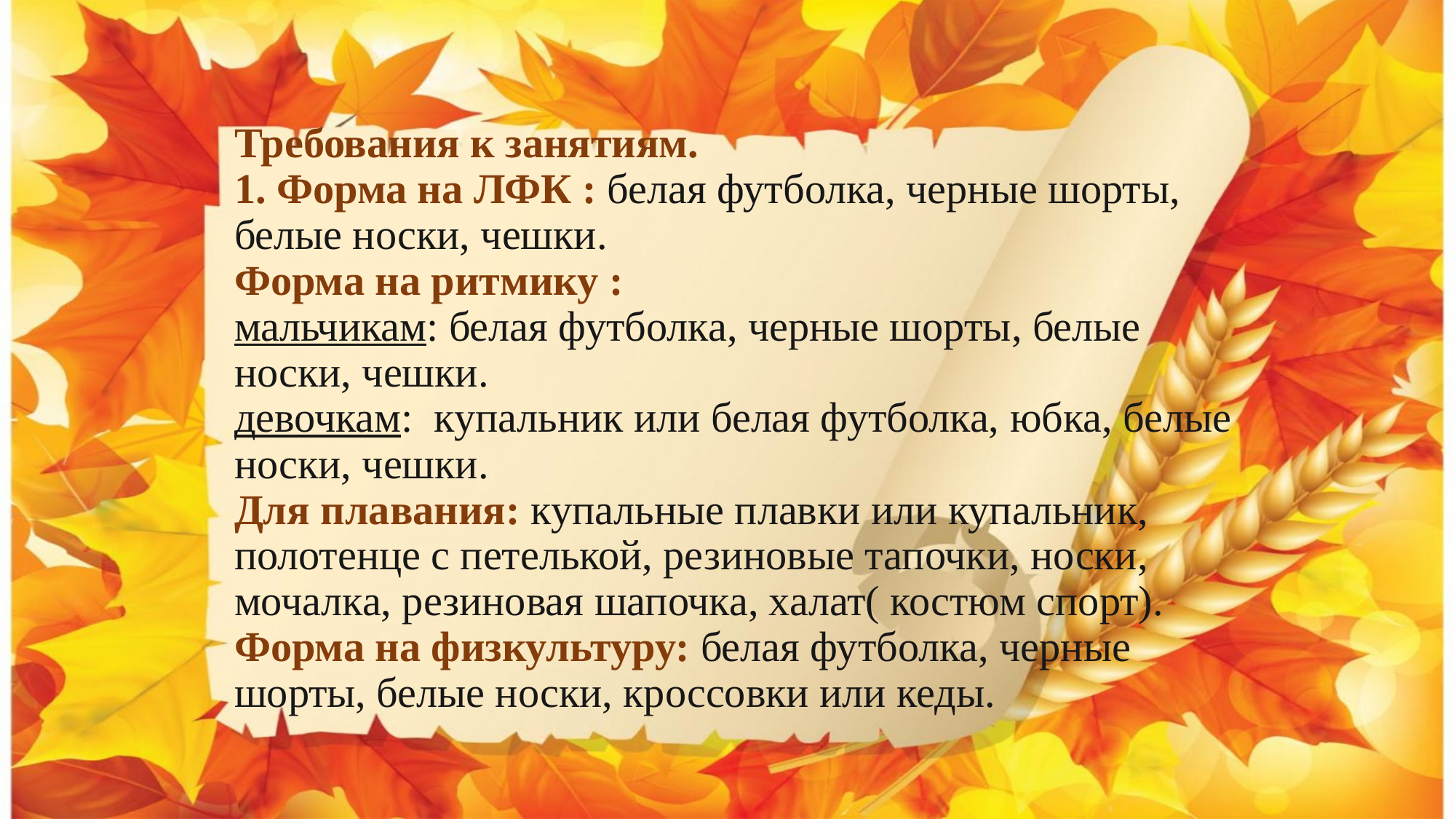

# Требования к занятиям. 1. Форма на ЛФК : белая футболка, черные шорты, белые носки, чешки. Форма на ритмику : мальчикам: белая футболка, черные шорты, белые носки, чешки. девочкам:  купальник или белая футболка, юбка, белые носки, чешки. Для плавания: купальные плавки или купальник, полотенце с петелькой, резиновые тапочки, носки, мочалка, резиновая шапочка, халат( костюм спорт). Форма на физкультуру: белая футболка, черные шорты, белые носки, кроссовки или кеды.